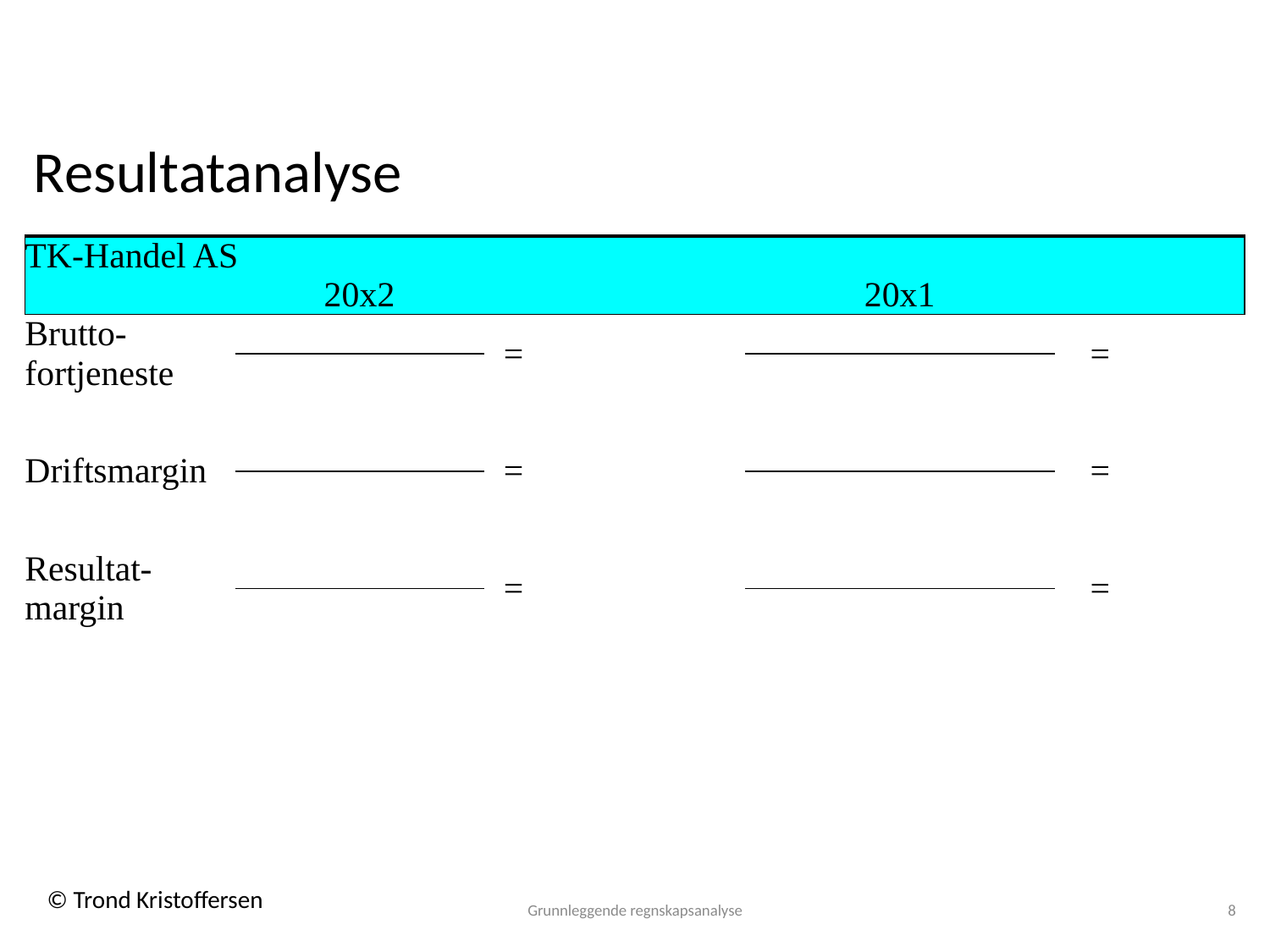

# Resultatanalyse
| TK-Handel AS |  |  |  |  |  |  |  |  |
| --- | --- | --- | --- | --- | --- | --- | --- | --- |
|  | 20x2 |  |  |  |  | 20x1 |  |  |
| Brutto-fortjeneste |  | = |  |  |  |  | = |  |
|  |  |  |  |  |  |  |  |  |
|  |  |  |  |  |  |  |  |  |
| Driftsmargin |  | = |  |  |  |  | = |  |
|  |  |  |  |  |  |  |  |  |
|  |  |  |  |  |  |  |  |  |
| Resultat-margin |  | = |  |  |  |  | = |  |
|  |  |  |  |  |  |  |  |  |
Grunnleggende regnskapsanalyse
8